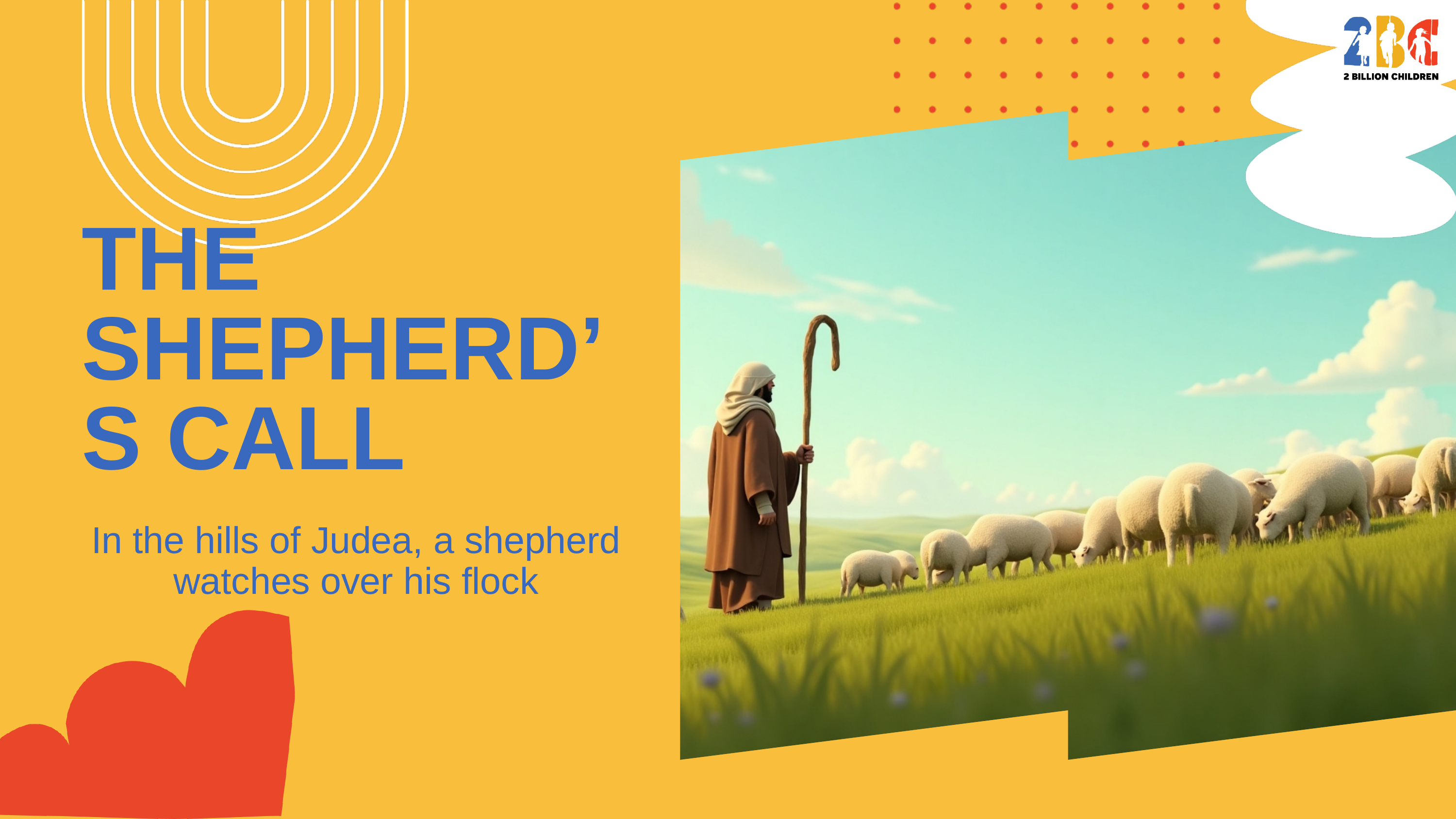

THE SHEPHERD’S CALL
In the hills of Judea, a shepherd watches over his flock